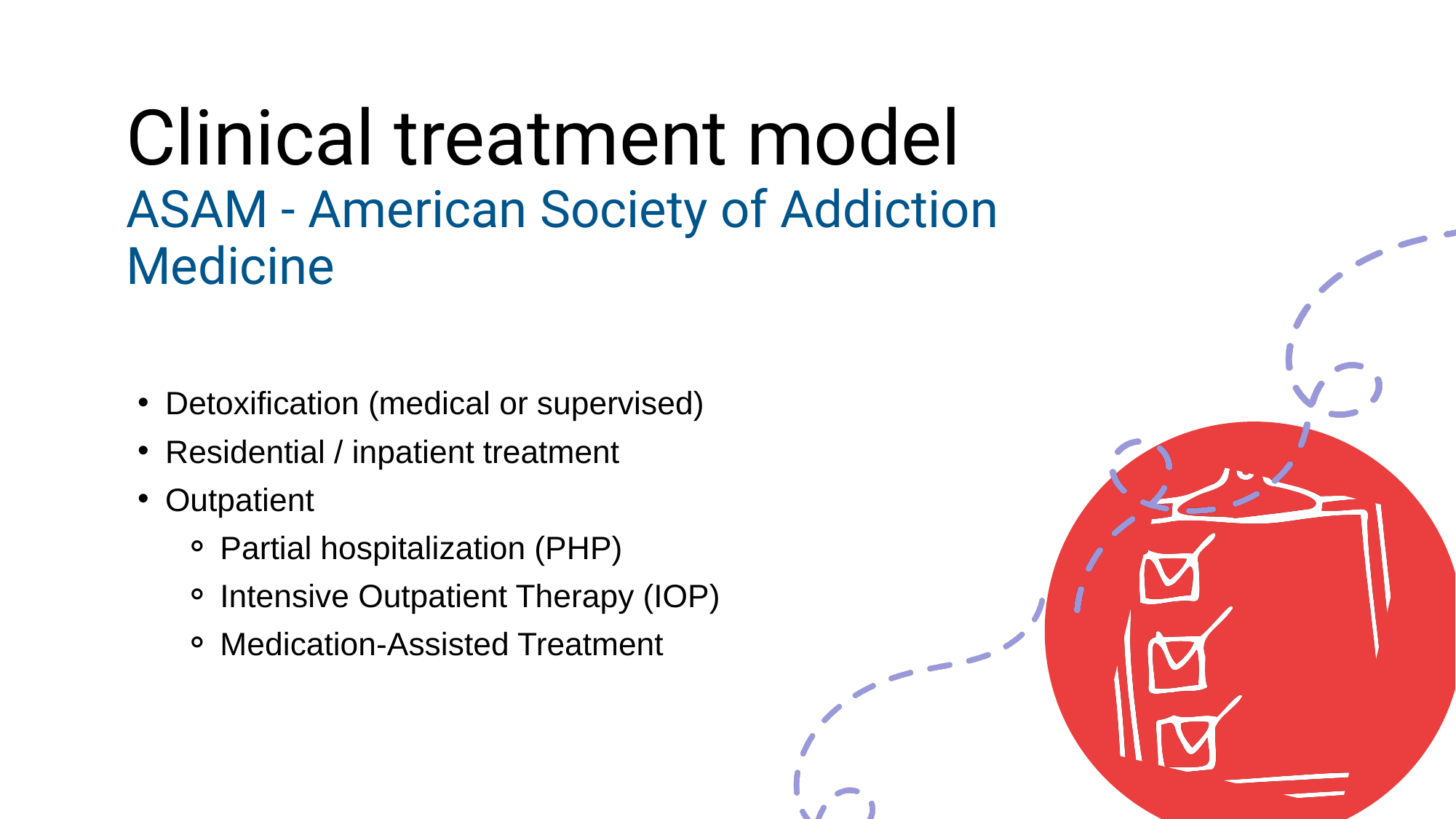

Clinical treatment model
ASAM - American Society of Addiction Medicine

Detoxification (medical or supervised)
Residential / inpatient treatment
Outpatient
Partial hospitalization (PHP)
Intensive Outpatient Therapy (IOP)
Medication-Assisted Treatment